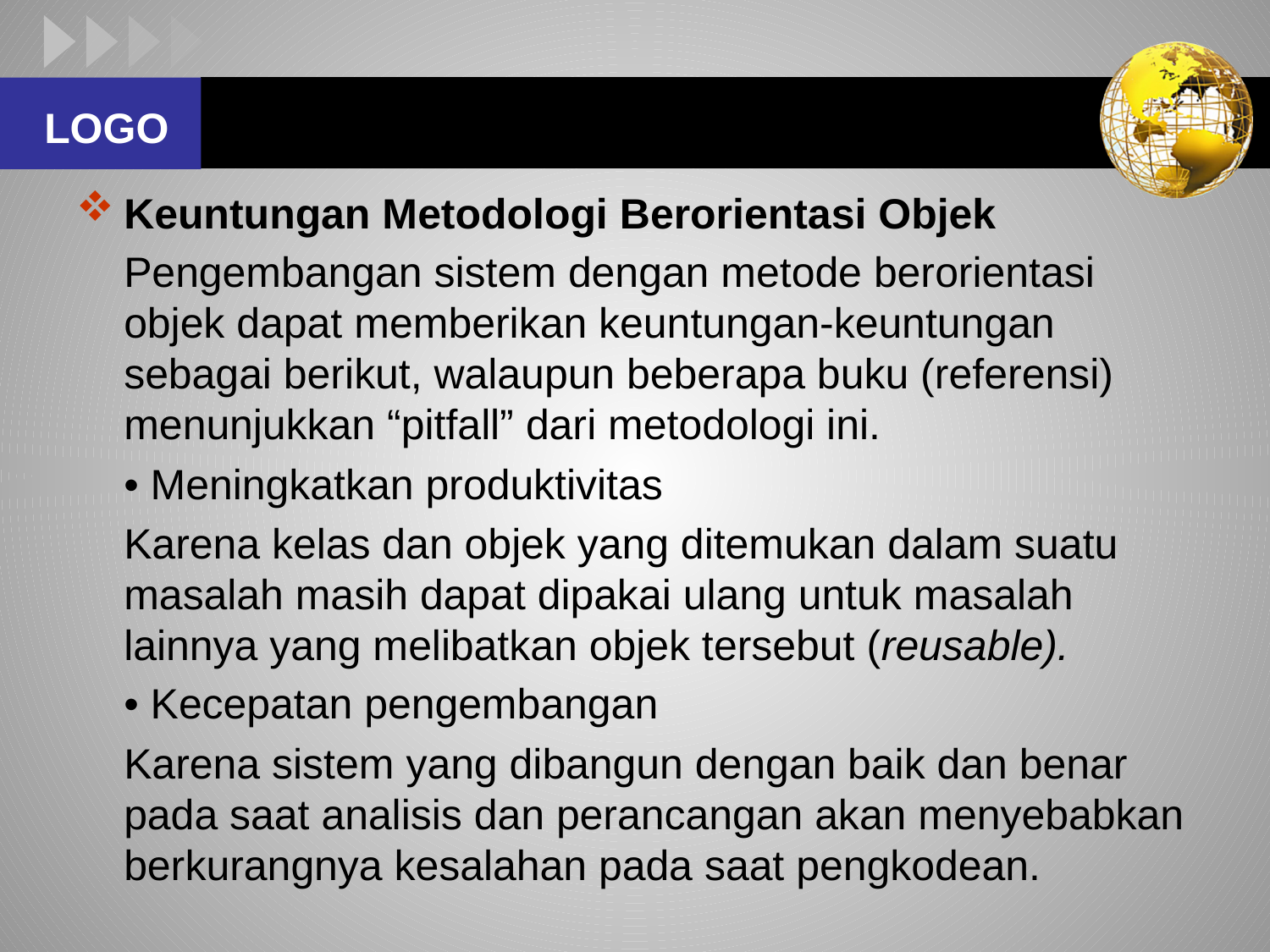

#
Keuntungan Metodologi Berorientasi Objek
	Pengembangan sistem dengan metode berorientasi objek dapat memberikan keuntungan-keuntungan sebagai berikut, walaupun beberapa buku (referensi) menunjukkan “pitfall” dari metodologi ini.
	• Meningkatkan produktivitas
	Karena kelas dan objek yang ditemukan dalam suatu masalah masih dapat dipakai ulang untuk masalah lainnya yang melibatkan objek tersebut (reusable).
	• Kecepatan pengembangan
	Karena sistem yang dibangun dengan baik dan benar pada saat analisis dan perancangan akan menyebabkan berkurangnya kesalahan pada saat pengkodean.